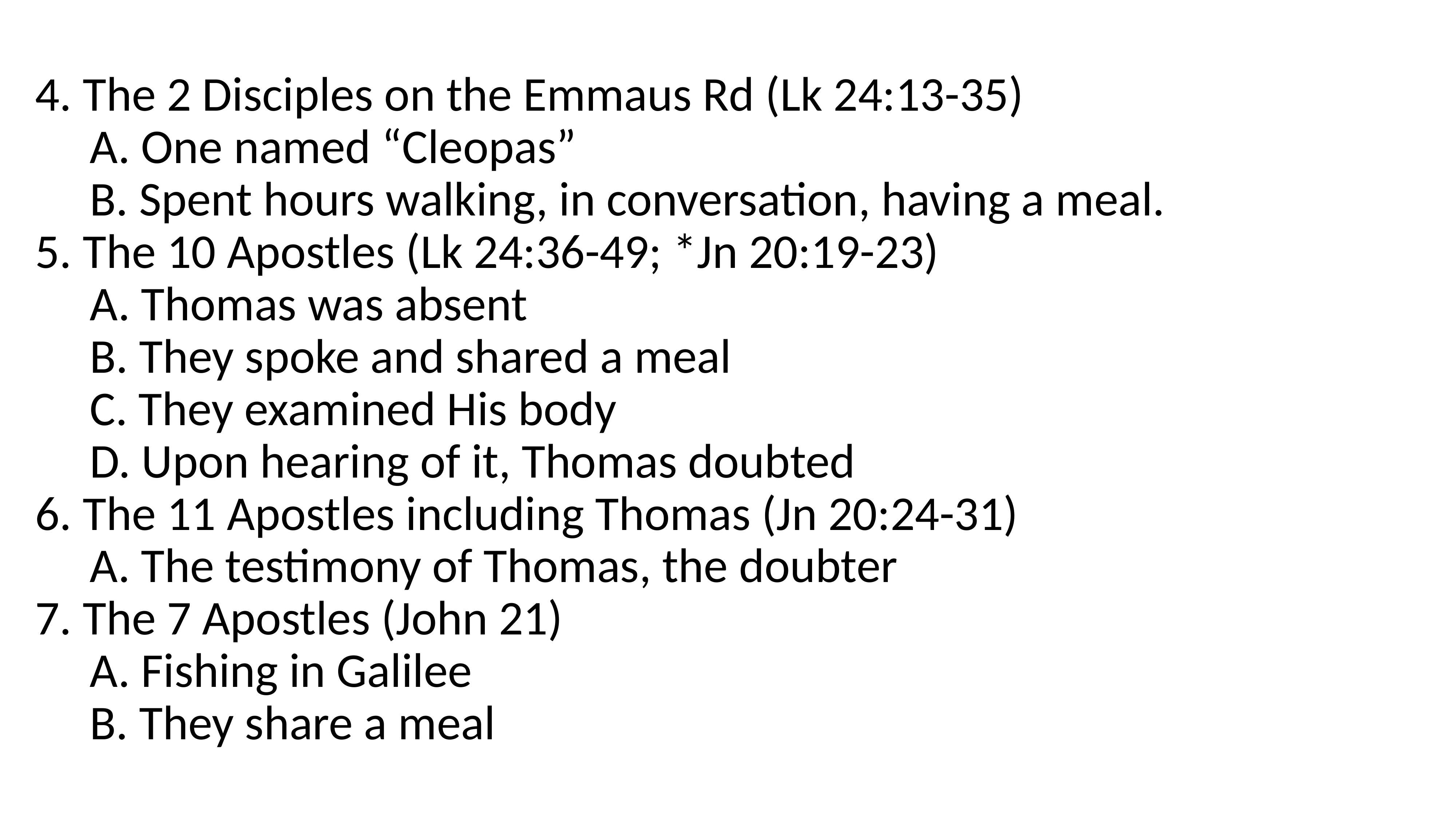

# 4. The 2 Disciples on the Emmaus Rd (Lk 24:13-35) A. One named “Cleopas” B. Spent hours walking, in conversation, having a meal. 5. The 10 Apostles (Lk 24:36-49; *Jn 20:19-23) A. Thomas was absent B. They spoke and shared a meal C. They examined His body D. Upon hearing of it, Thomas doubted 6. The 11 Apostles including Thomas (Jn 20:24-31) A. The testimony of Thomas, the doubter 7. The 7 Apostles (John 21) A. Fishing in Galilee B. They share a meal